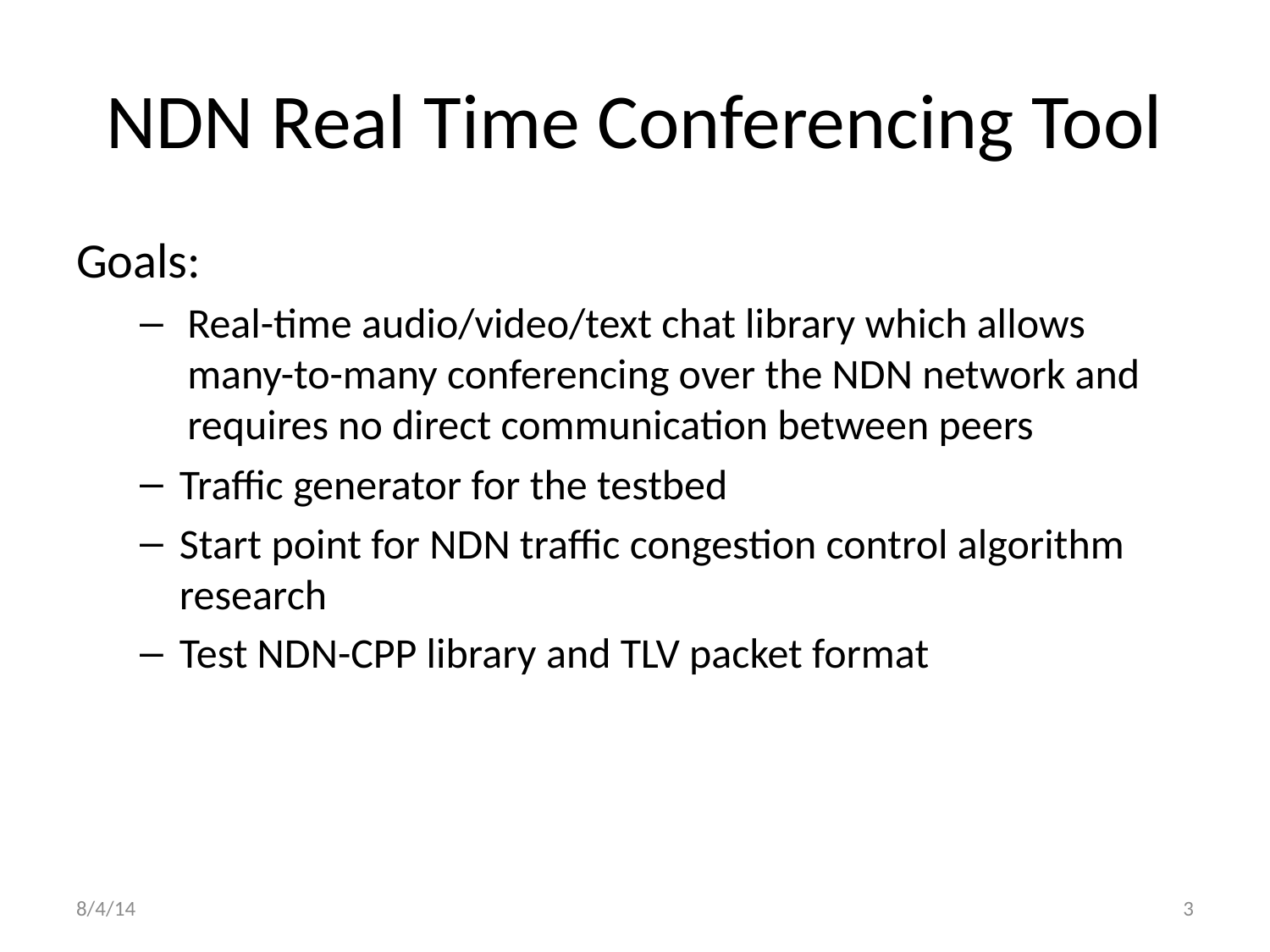

# NDN Real Time Conferencing Tool
Goals:
Real-time audio/video/text chat library which allows many-to-many conferencing over the NDN network and requires no direct communication between peers
Traffic generator for the testbed
Start point for NDN traffic congestion control algorithm research
Test NDN-CPP library and TLV packet format
8/4/14
3